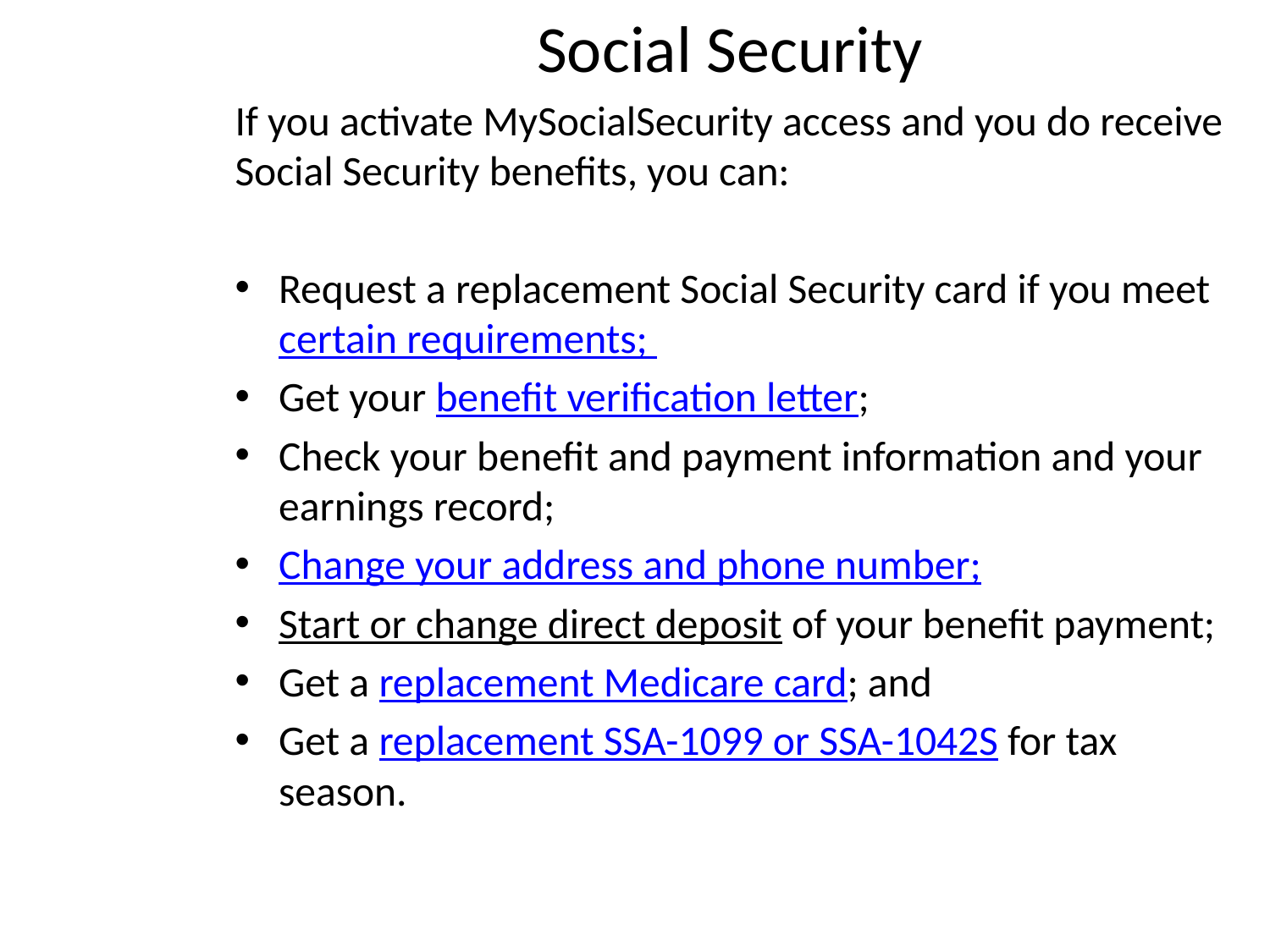

# Social Security
If you activate MySocialSecurity access and you do receive Social Security benefits, you can:

Request a replacement Social Security card if you meet certain requirements;
Get your benefit verification letter;
Check your benefit and payment information and your earnings record;
Change your address and phone number;
Start or change direct deposit of your benefit payment;
Get a replacement Medicare card; and
Get a replacement SSA-1099 or SSA-1042S for tax season.